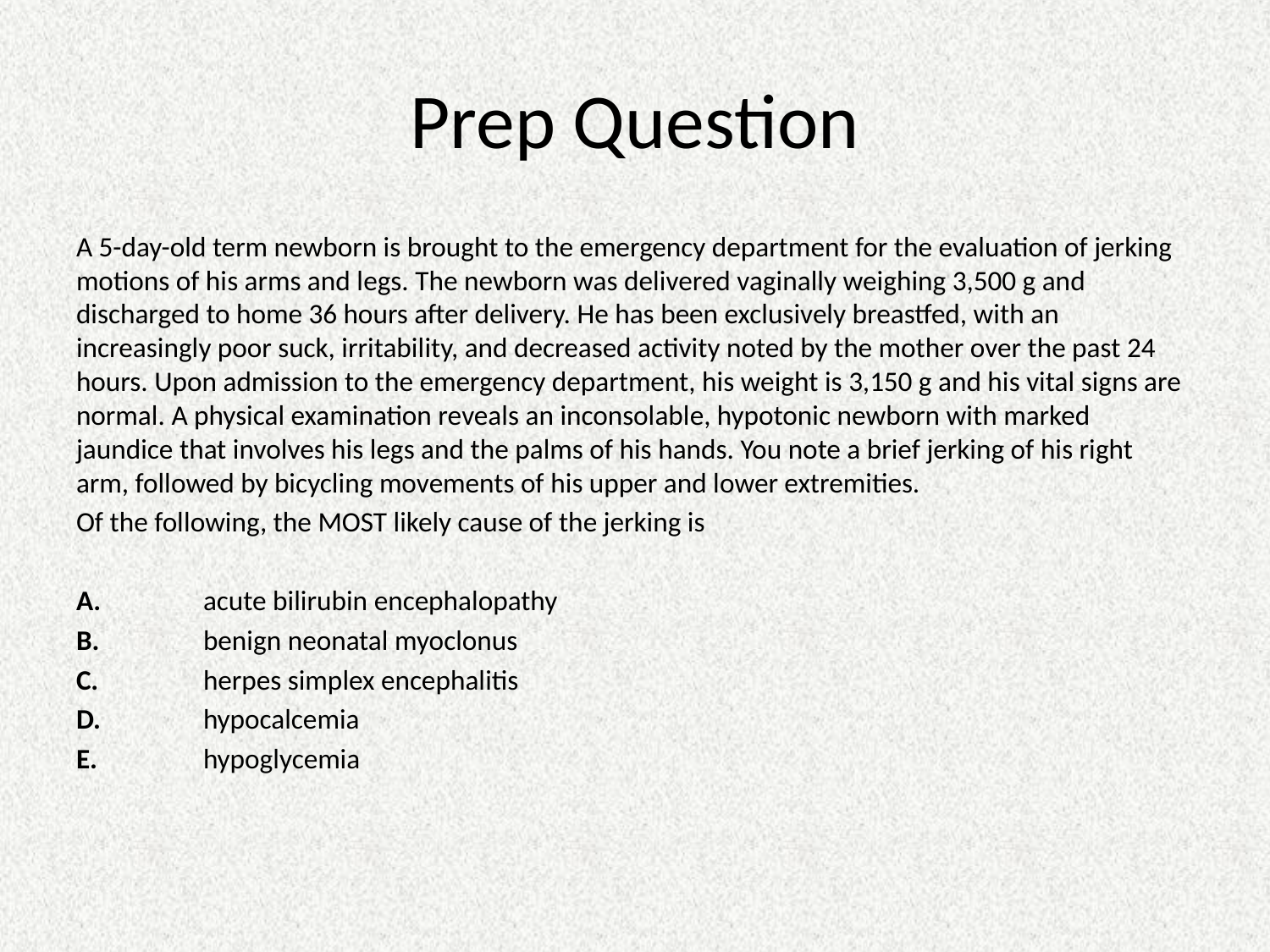

# Prep Question
A 5-day-old term newborn is brought to the emergency department for the evaluation of jerking motions of his arms and legs. The newborn was delivered vaginally weighing 3,500 g and discharged to home 36 hours after delivery. He has been exclusively breastfed, with an increasingly poor suck, irritability, and decreased activity noted by the mother over the past 24 hours. Upon admission to the emergency department, his weight is 3,150 g and his vital signs are normal. A physical examination reveals an inconsolable, hypotonic newborn with marked jaundice that involves his legs and the palms of his hands. You note a brief jerking of his right arm, followed by bicycling movements of his upper and lower extremities.
Of the following, the MOST likely cause of the jerking is

A.	acute bilirubin encephalopathy
B.	benign neonatal myoclonus
C.	herpes simplex encephalitis
D.	hypocalcemia
E.	hypoglycemia